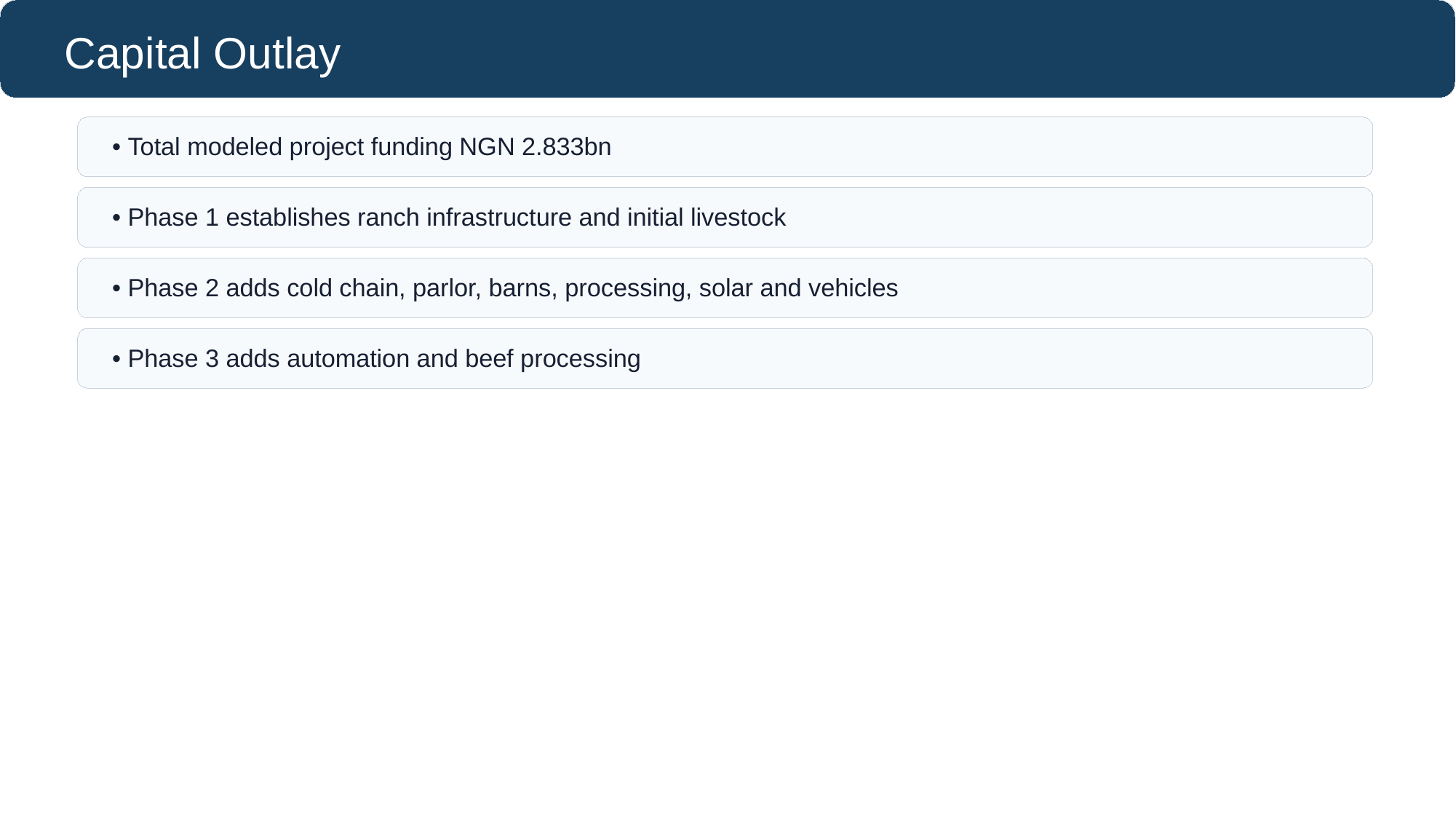

Capital Outlay

• Total modeled project funding NGN 2.833bn

• Phase 1 establishes ranch infrastructure and initial livestock

• Phase 2 adds cold chain, parlor, barns, processing, solar and vehicles

• Phase 3 adds automation and beef processing